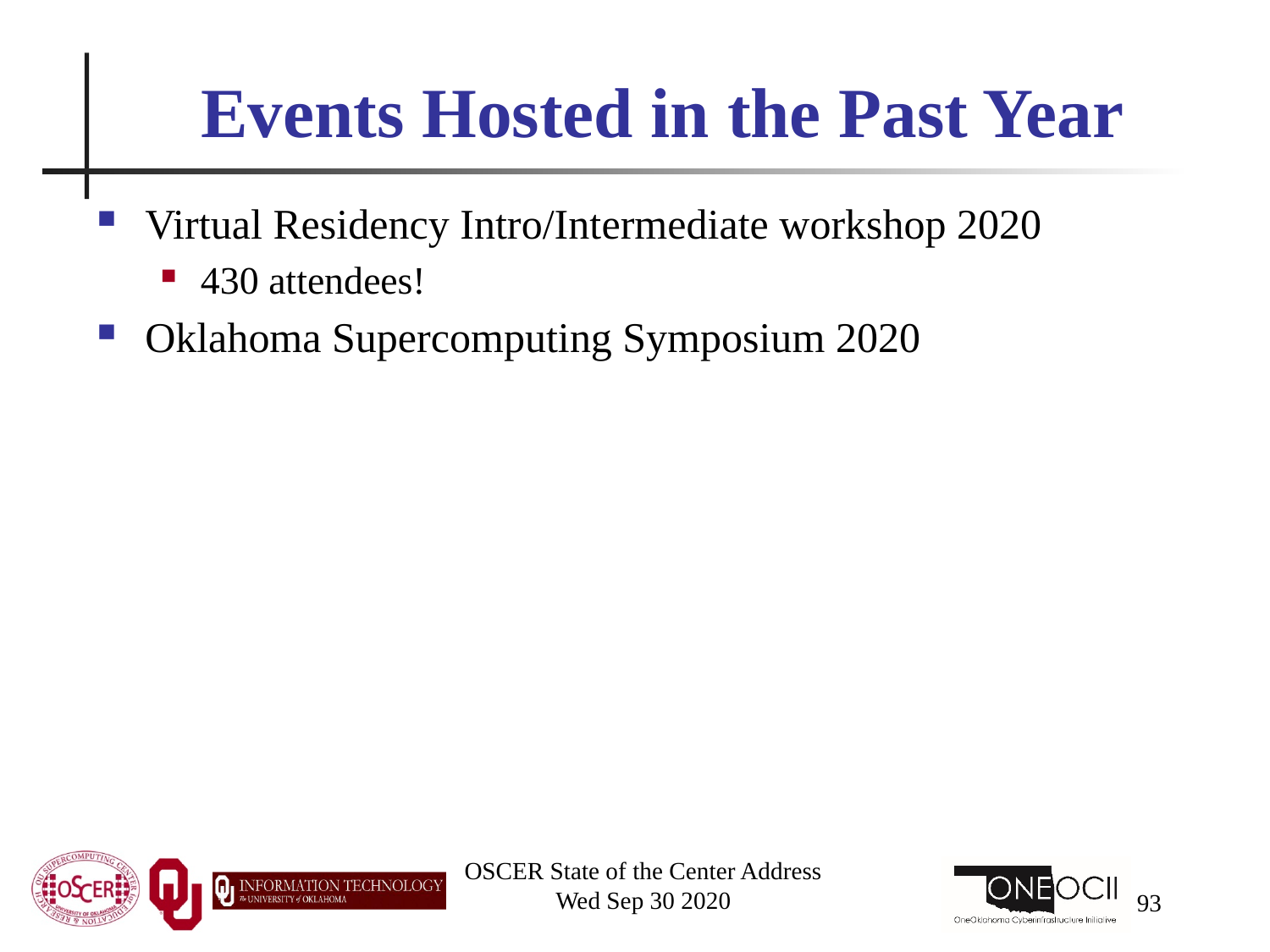

# Events Hosted in the Past Year
Virtual Residency Intro/Intermediate workshop 2020
430 attendees!
Oklahoma Supercomputing Symposium 2020
OSCER State of the Center Address
Wed Sep 30 2020
93